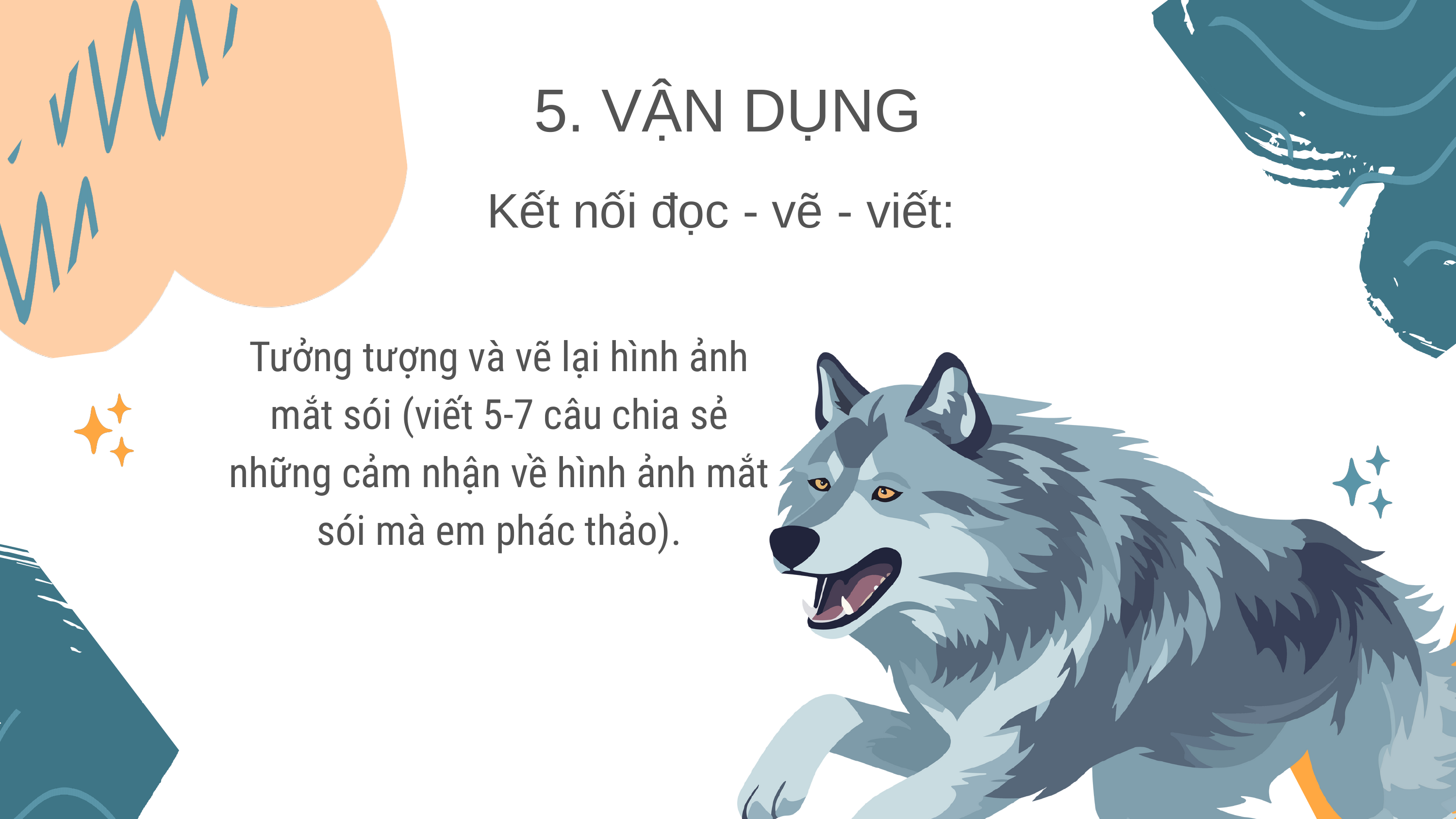

5. VẬN DỤNG

Kết nối đọc - vẽ - viết:

Tưởng tượng và vẽ lại hình ảnh mắt sói (viết 5-7 câu chia sẻ những cảm nhận về hình ảnh mắt sói mà em phác thảo).